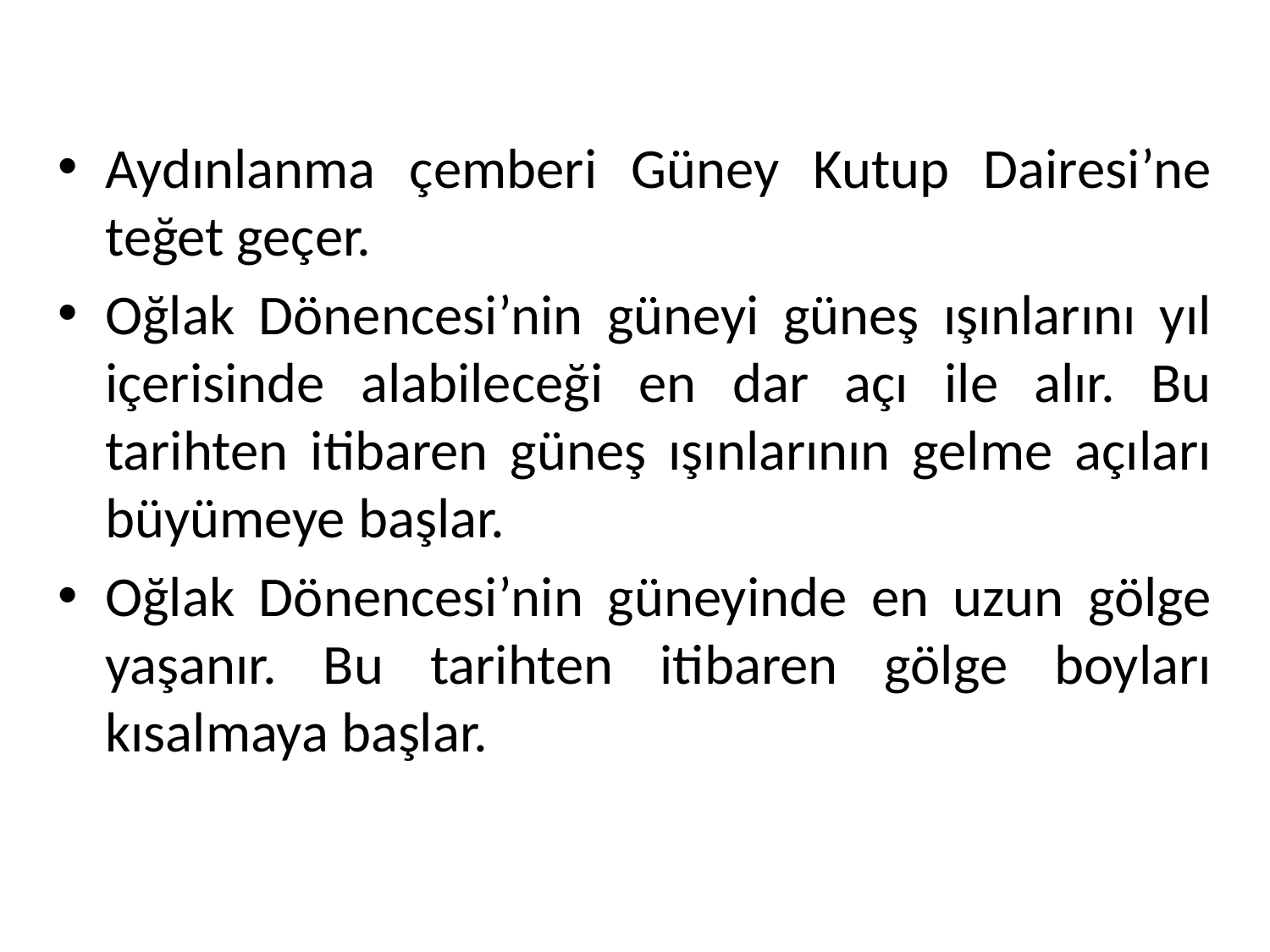

Aydınlanma çemberi Güney Kutup Dairesi’ne teğet geçer.
Oğlak Dönencesi’nin güneyi güneş ışınlarını yıl içerisinde alabileceği en dar açı ile alır. Bu tarihten itibaren güneş ışınlarının gelme açıları büyümeye başlar.
Oğlak Dönencesi’nin güneyinde en uzun gölge yaşanır. Bu tarihten itibaren gölge boyları kısalmaya başlar.